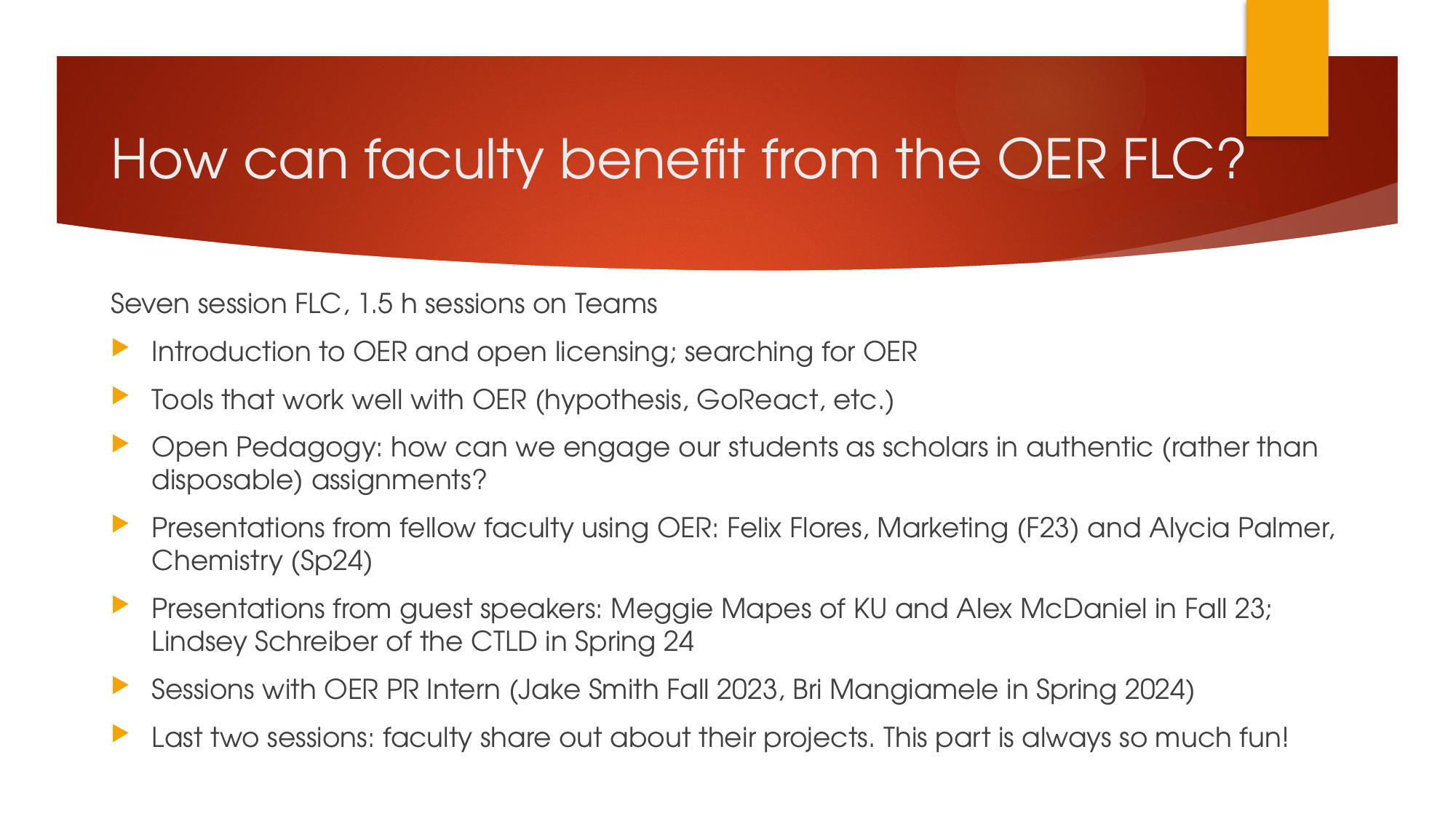

# How can faculty benefit from the OER FLC?
Seven session FLC, 1.5 h sessions on Teams
Introduction to OER and open licensing; searching for OER
Tools that work well with OER (hypothesis, GoReact, etc.)
Open Pedagogy: how can we engage our students as scholars in authentic (rather than disposable) assignments?
Presentations from fellow faculty using OER: Felix Flores, Marketing (F23) and Alycia Palmer, Chemistry (Sp24)
Presentations from guest speakers: Meggie Mapes of KU and Alex McDaniel in Fall 23; Lindsey Schreiber of the CTLD in Spring 24
Sessions with OER PR Intern (Jake Smith Fall 2023, Bri Mangiamele in Spring 2024)
Last two sessions: faculty share out about their projects. This part is always so much fun!